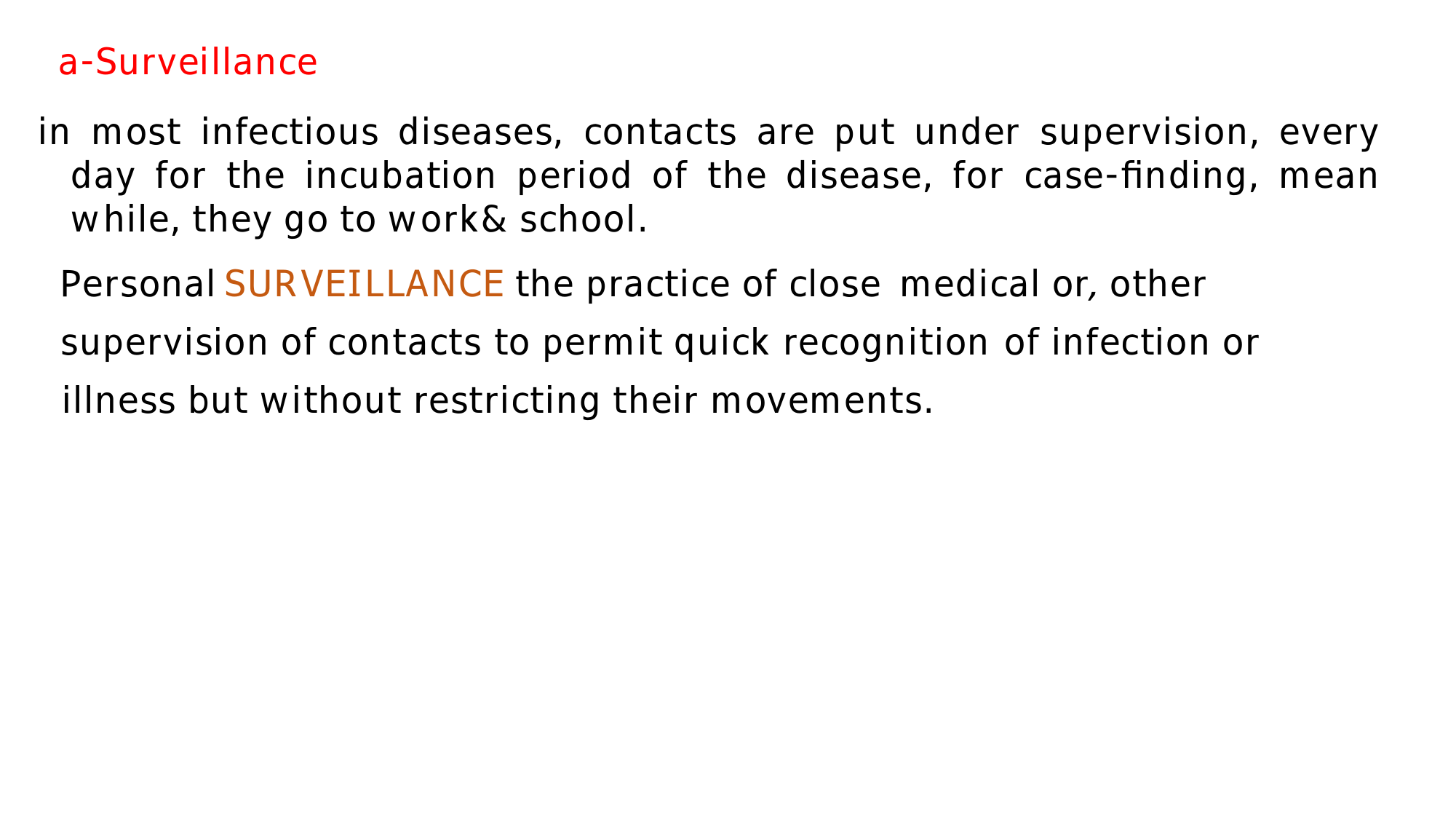

a-Surveillance
in most infectious diseases, contacts are put under supervision, every day for the incubation period of the disease, for case-finding, mean while, they go to work& school.

, other
the practice of close
medical or
Personal
SURVEILLANCE
supervision of contacts
to permit quick recognition

of infection or
illness but without restricting their movements.